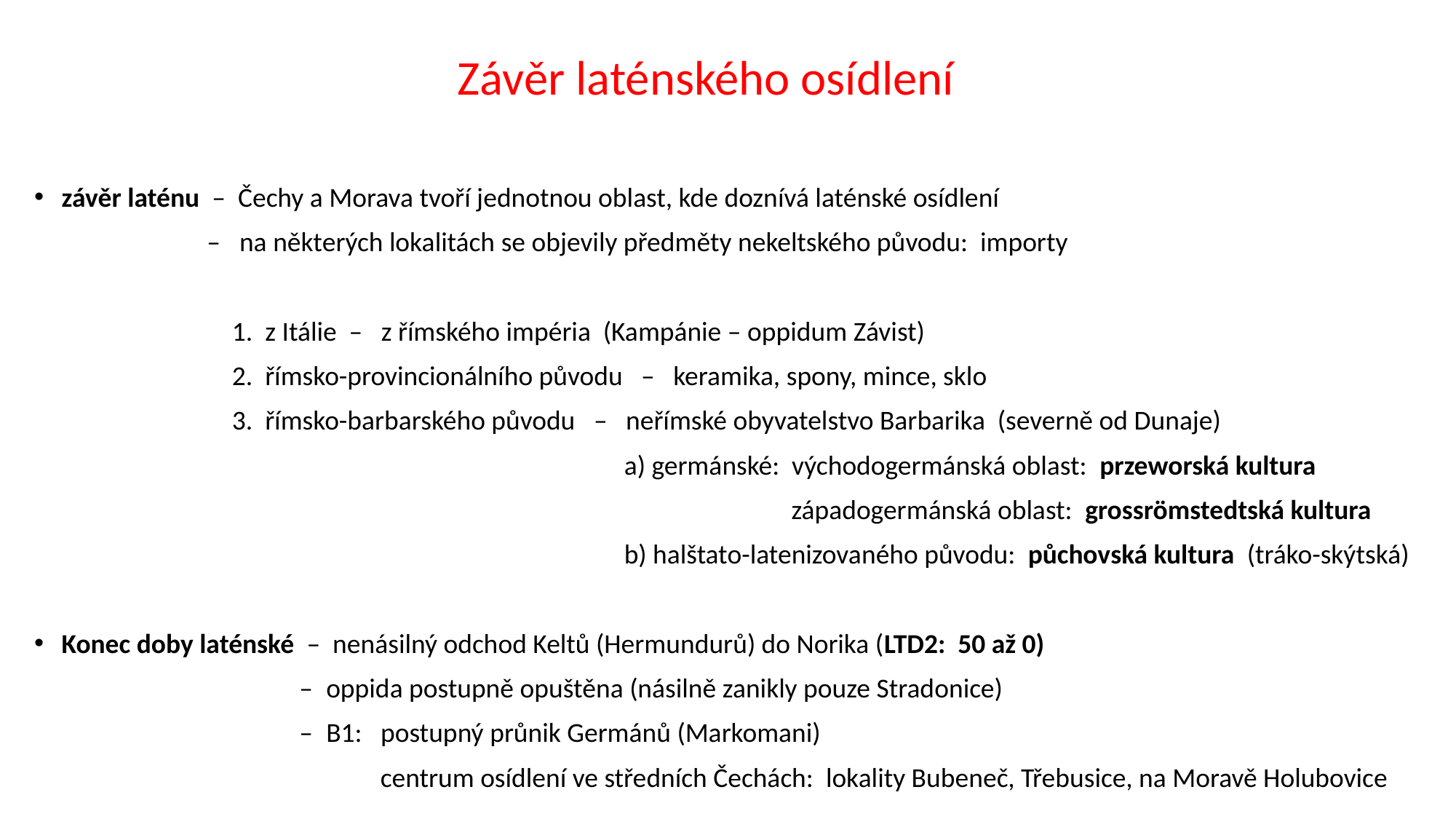

# Závěr laténského osídlení
závěr laténu  –  Čechy a Morava tvoří jednotnou oblast, kde doznívá laténské osídlení
                            –   na některých lokalitách se objevily předměty nekeltského původu:  importy

                                1.  z Itálie  –   z římského impéria  (Kampánie – oppidum Závist)
                                2.  římsko-provincionálního původu   –   keramika, spony, mince, sklo
                                3.  římsko-barbarského původu   –   neřímské obyvatelstvo Barbarika  (severně od Dunaje)
                                                                                           a) germánské:  východogermánská oblast:  przeworská kultura
                                                                                                                      západogermánská oblast:  grossrömstedtská kultura
                                                                                           b) halštato-latenizovaného původu:  půchovská kultura  (tráko-skýtská)

Konec doby laténské  –  nenásilný odchod Keltů (Hermundurů) do Norika (LTD2:  50 až 0)
                                           –  oppida postupně opuštěna (násilně zanikly pouze Stradonice)
                                           –  B1:   postupný průnik Germánů (Markomani)
                                                        centrum osídlení ve středních Čechách:  lokality Bubeneč, Třebusice, na Moravě Holubovice